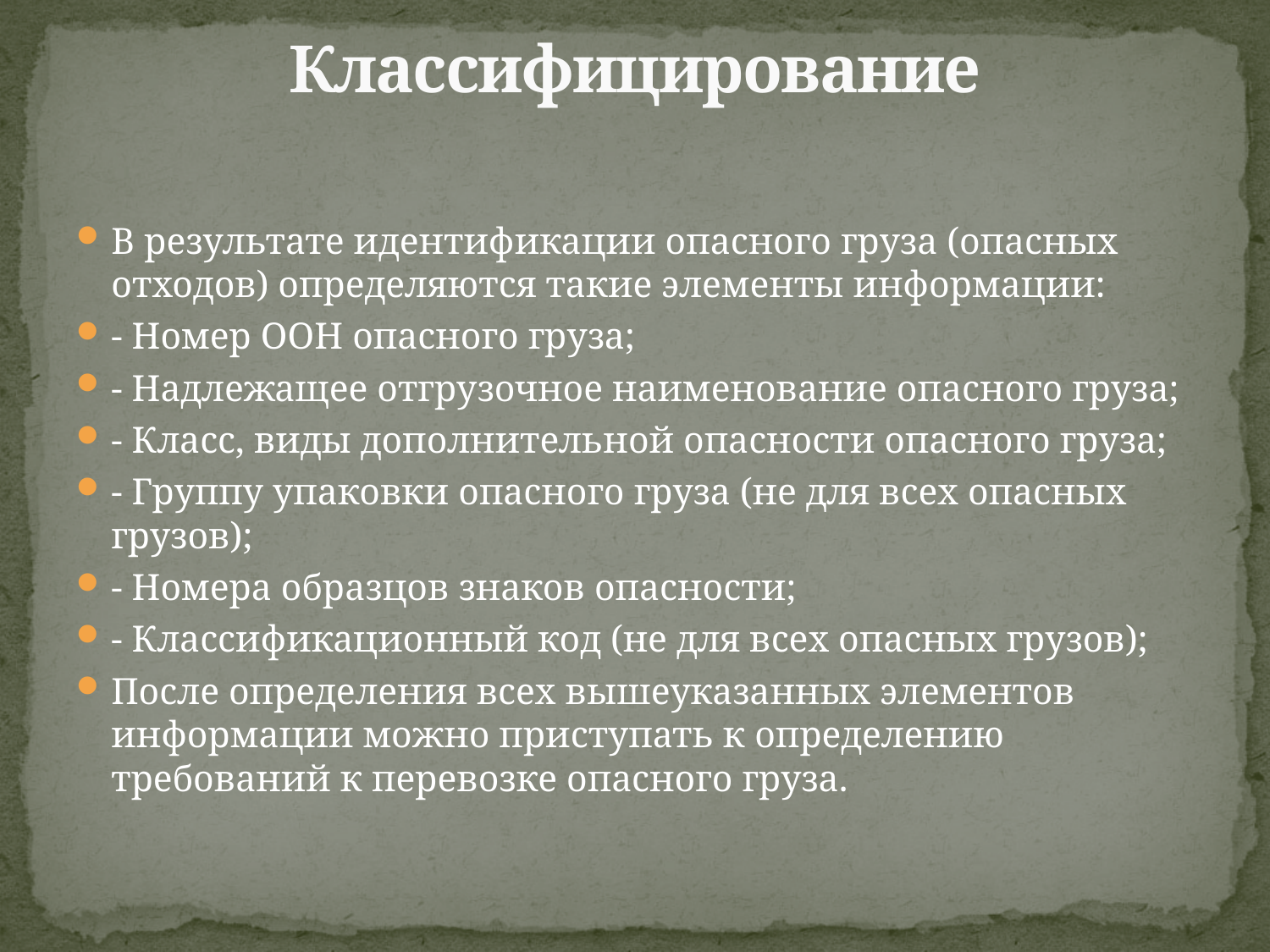

# Классифицирование
В результате идентификации опасного груза (опасных отходов) определяются такие элементы информации:
- Номер ООН опасного груза;
- Надлежащее отгрузочное наименование опасного груза;
- Класс, виды дополнительной опасности опасного груза;
- Группу упаковки опасного груза (не для всех опасных грузов);
- Номера образцов знаков опасности;
- Классификационный код (не для всех опасных грузов);
После определения всех вышеуказанных элементов информации можно приступать к определению требований к перевозке опасного груза.